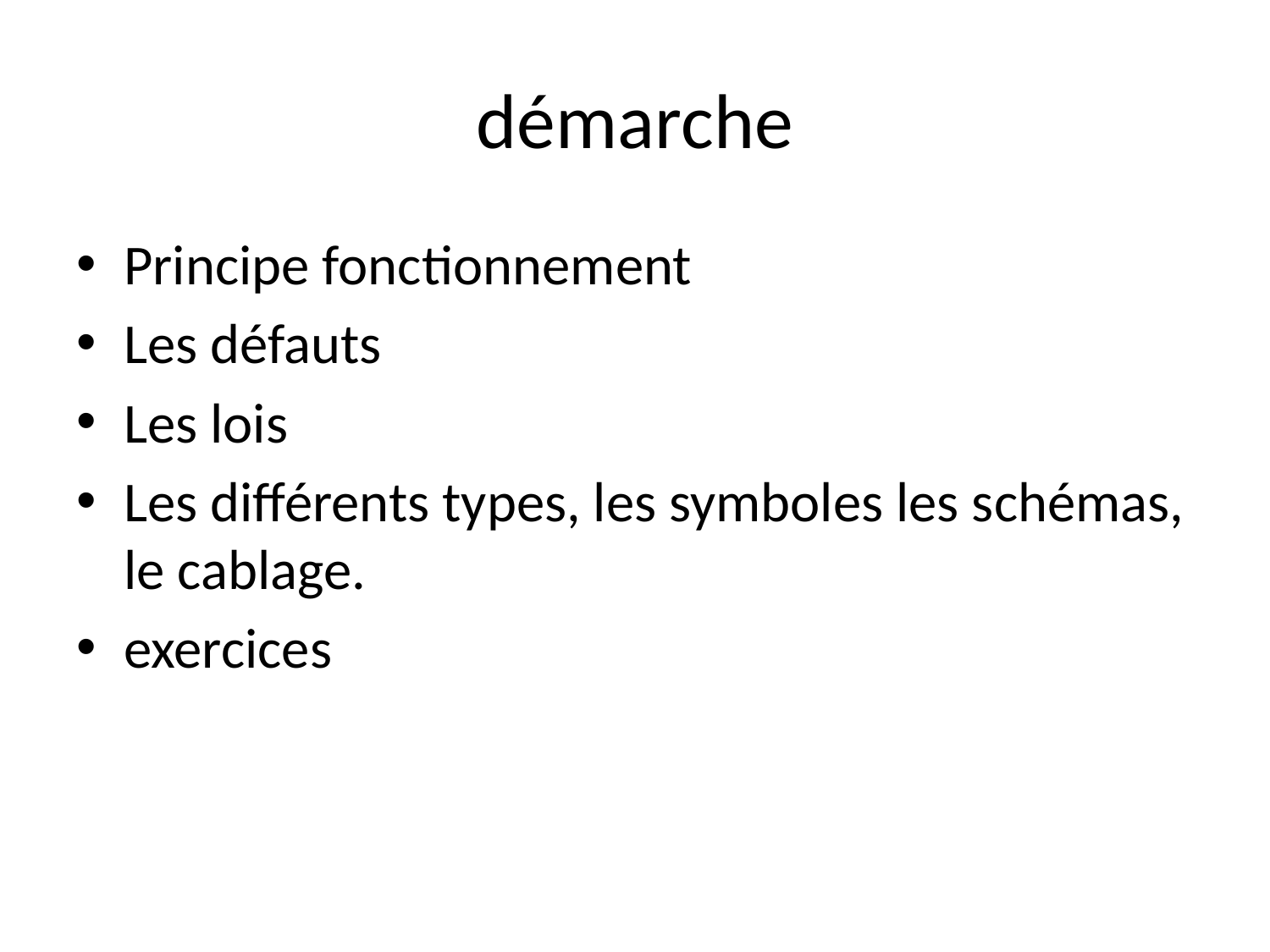

# démarche
Principe fonctionnement
Les défauts
Les lois
Les différents types, les symboles les schémas, le cablage.
exercices